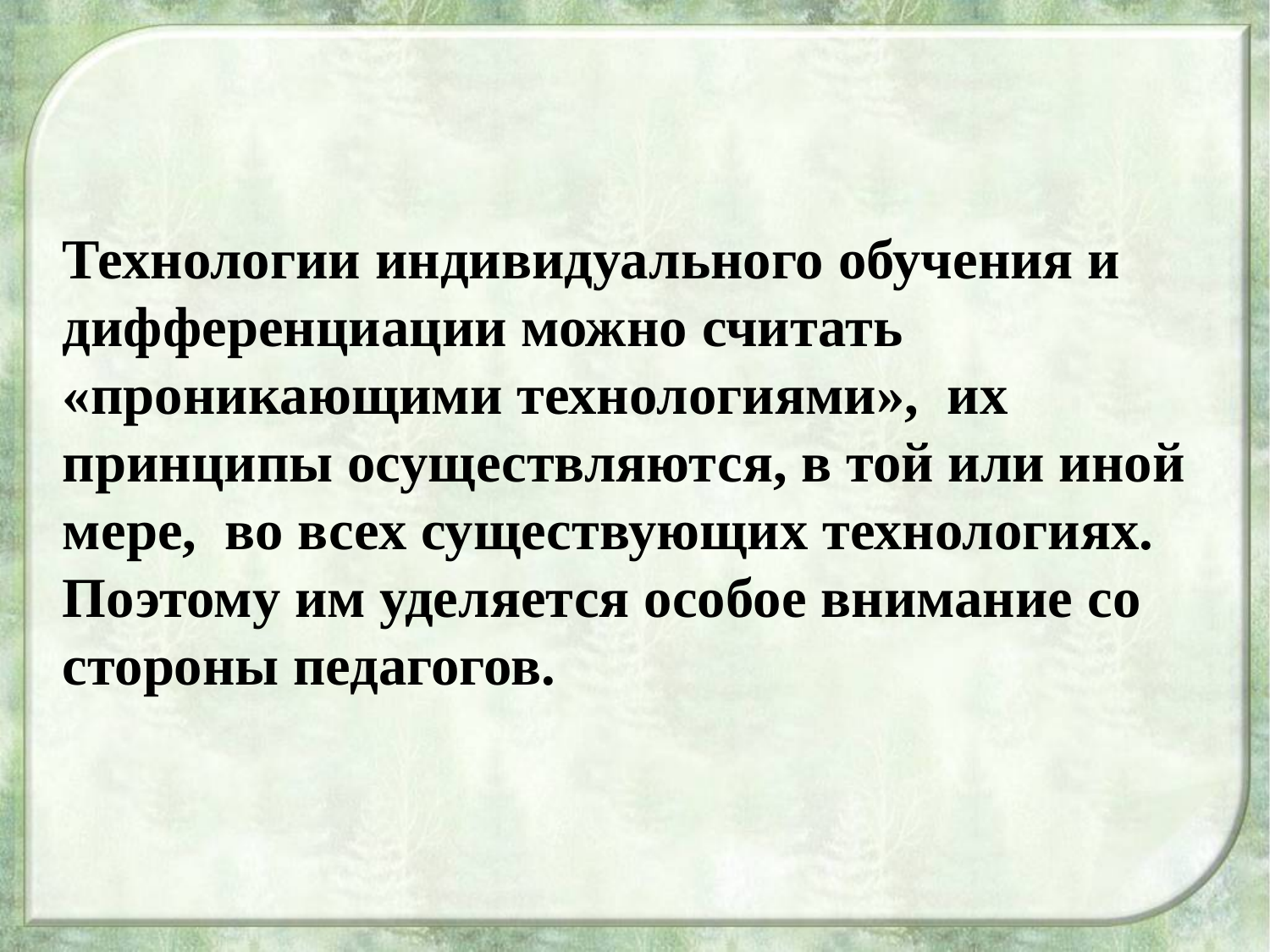

Технологии индивидуального обучения и дифференциации можно считать  «проникающими технологиями»,  их принципы осуществляются, в той или иной мере,  во всех существующих технологиях.
Поэтому им уделяется особое внимание со стороны педагогов.